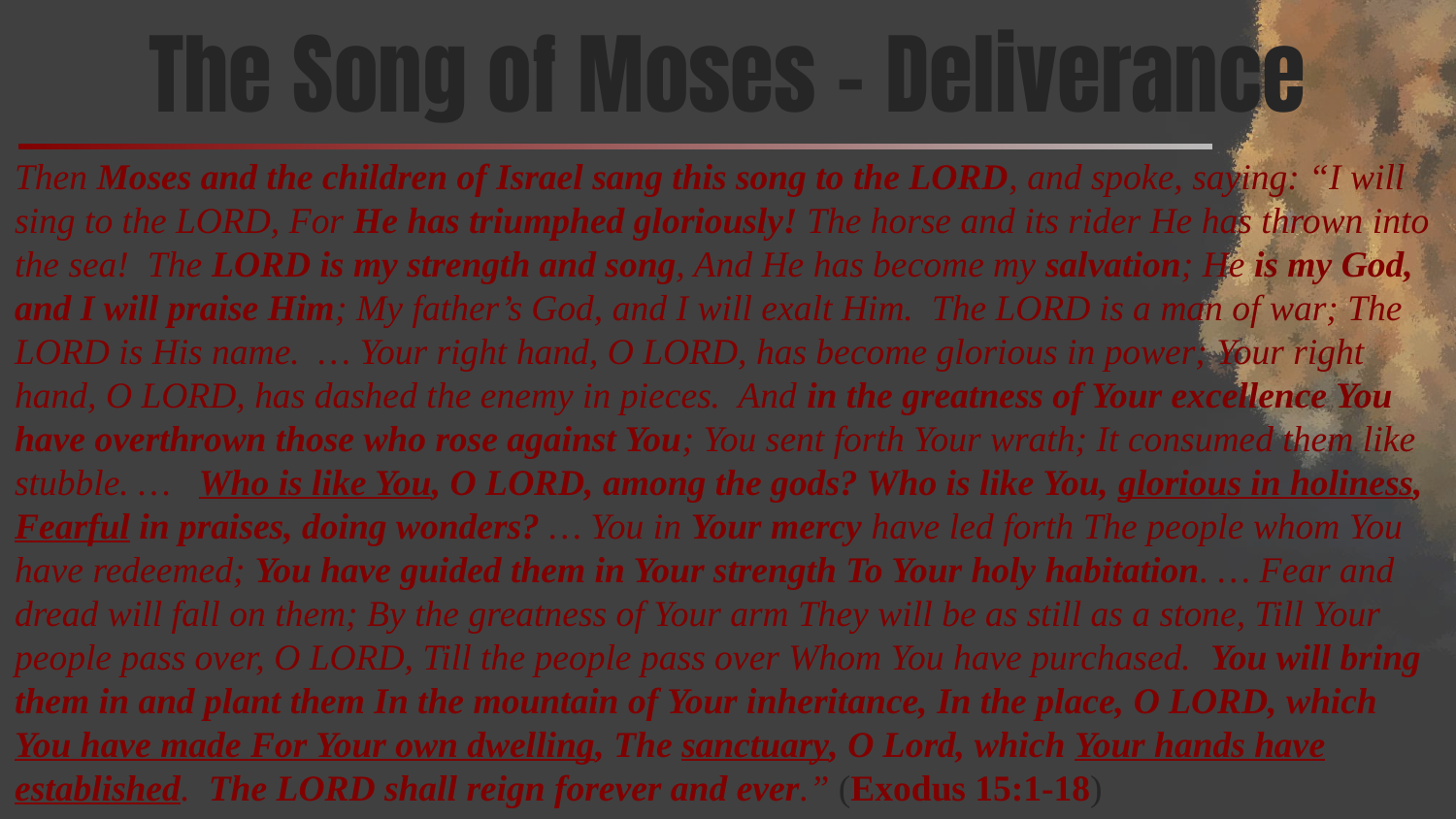

# The Song of Moses – Deliverance
Then Moses and the children of Israel sang this song to the LORD, and spoke, saying: “I will sing to the LORD, For He has triumphed gloriously! The horse and its rider He has thrown into the sea!  The LORD is my strength and song, And He has become my salvation; He is my God, and I will praise Him; My father’s God, and I will exalt Him.  The LORD is a man of war; The LORD is His name.  … Your right hand, O LORD, has become glorious in power; Your right hand, O LORD, has dashed the enemy in pieces.  And in the greatness of Your excellence You have overthrown those who rose against You; You sent forth Your wrath; It consumed them like stubble. …   Who is like You, O LORD, among the gods? Who is like You, glorious in holiness, Fearful in praises, doing wonders? … You in Your mercy have led forth The people whom You have redeemed; You have guided them in Your strength To Your holy habitation. … Fear and dread will fall on them; By the greatness of Your arm They will be as still as a stone, Till Your people pass over, O LORD, Till the people pass over Whom You have purchased.  You will bring them in and plant them In the mountain of Your inheritance, In the place, O LORD, which You have made For Your own dwelling, The sanctuary, O Lord, which Your hands have established.  The LORD shall reign forever and ever.” (Exodus 15:1-18)